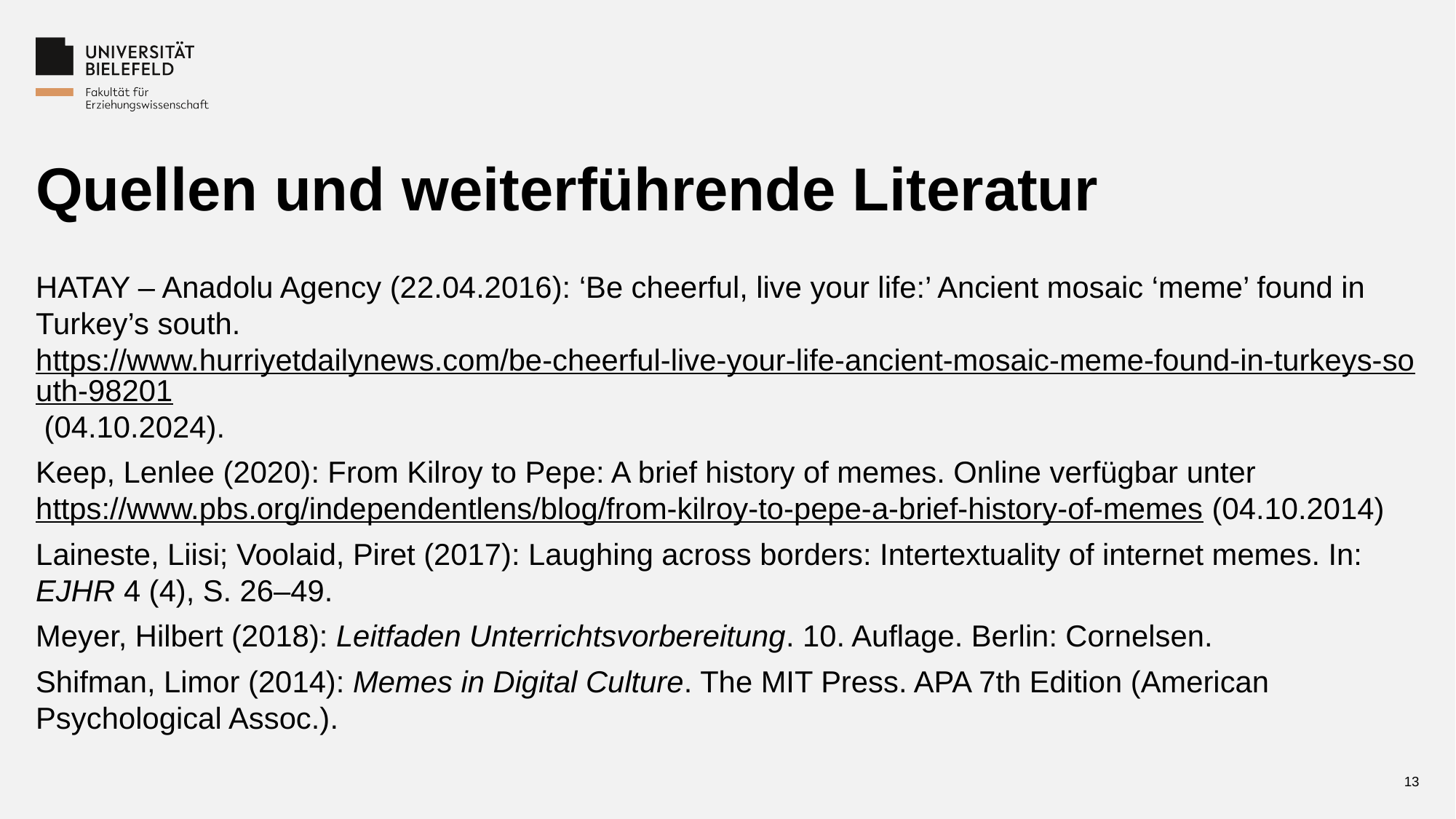

# Quellen und weiterführende Literatur
HATAY – Anadolu Agency (22.04.2016): ‘Be cheerful, live your life:’ Ancient mosaic ‘meme’ found in Turkey’s south. https://www.hurriyetdailynews.com/be-cheerful-live-your-life-ancient-mosaic-meme-found-in-turkeys-south-98201 (04.10.2024).
Keep, Lenlee (2020): From Kilroy to Pepe: A brief history of memes. Online verfügbar unter https://www.pbs.org/independentlens/blog/from-kilroy-to-pepe-a-brief-history-of-memes (04.10.2014)
Laineste, Liisi; Voolaid, Piret (2017): Laughing across borders: Intertextuality of internet memes. In: EJHR 4 (4), S. 26–49.
Meyer, Hilbert (2018): Leitfaden Unterrichtsvorbereitung. 10. Auflage. Berlin: Cornelsen.
Shifman, Limor (2014): Memes in Digital Culture. The MIT Press. APA 7th Edition (American Psychological Assoc.).
13